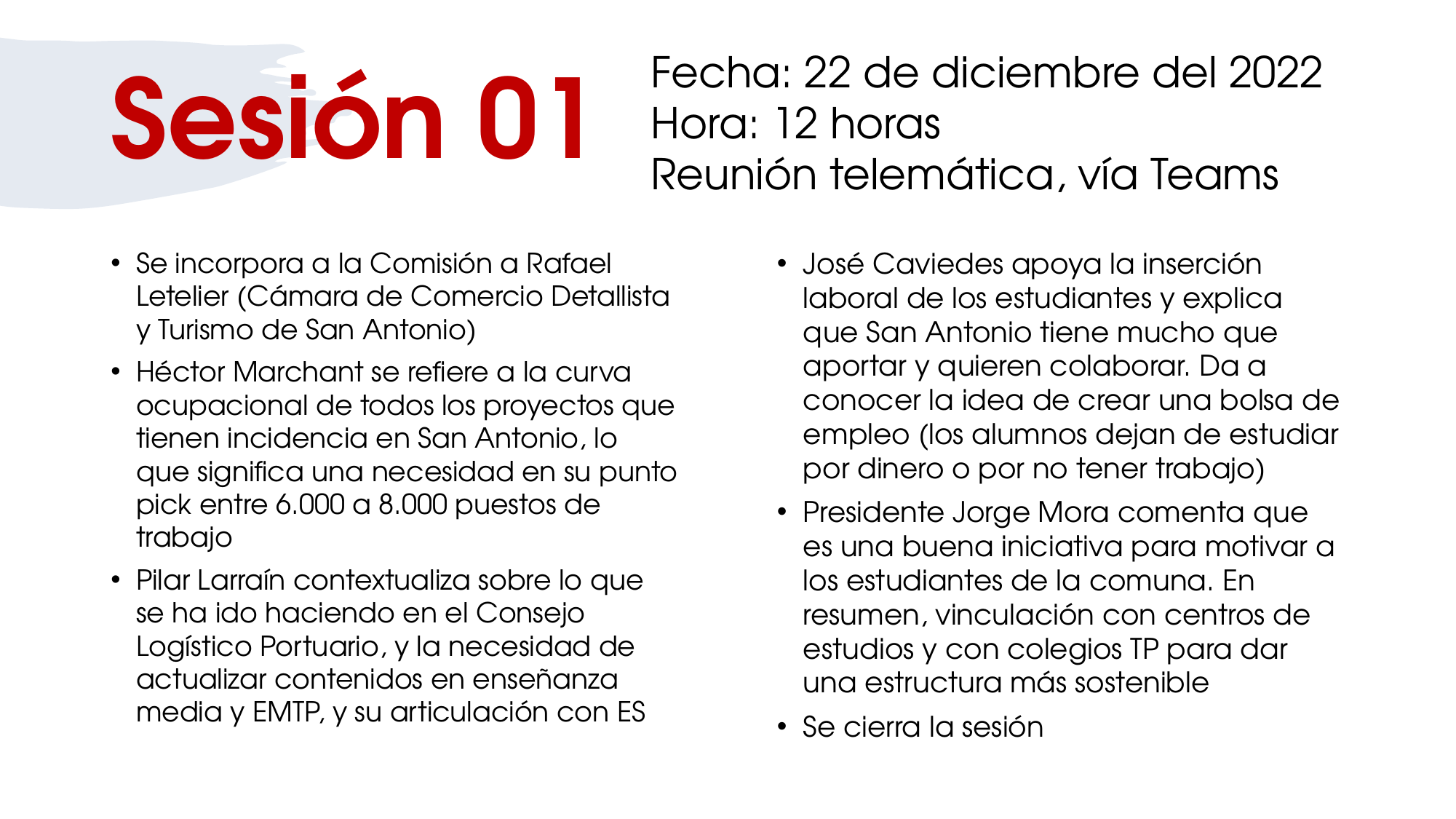

Fecha: 22 de diciembre del 2022
Hora: 12 horas
Reunión telemática, vía Teams
# Sesión 01
Se incorpora a la Comisión a Rafael Letelier (Cámara de Comercio Detallista y Turismo de San Antonio)
Héctor Marchant se refiere a la curva ocupacional de todos los proyectos que tienen incidencia en San Antonio, lo que significa una necesidad en su punto pick entre 6.000 a 8.000 puestos de trabajo
Pilar Larraín contextualiza sobre lo que se ha ido haciendo en el Consejo Logístico Portuario, y la necesidad de actualizar contenidos en enseñanza media y EMTP, y su articulación con ES
José Caviedes apoya la inserción laboral de los estudiantes y explica que San Antonio tiene mucho que aportar y quieren colaborar. Da a conocer la idea de crear una bolsa de empleo (los alumnos dejan de estudiar por dinero o por no tener trabajo)
Presidente Jorge Mora comenta que es una buena iniciativa para motivar a los estudiantes de la comuna. En resumen, vinculación con centros de estudios y con colegios TP para dar una estructura más sostenible
Se cierra la sesión